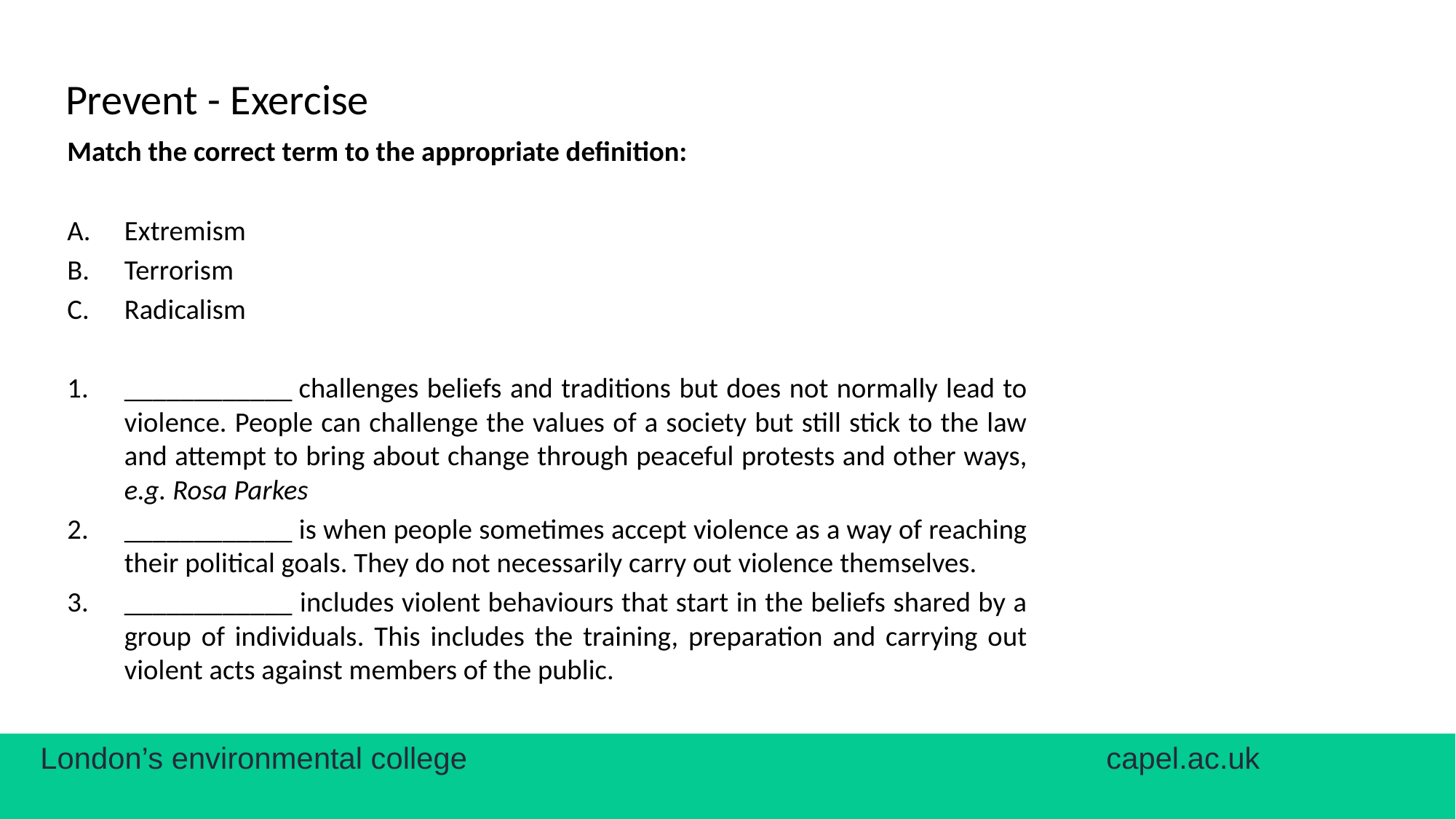

# Prevent - Exercise
Match the correct term to the appropriate definition:

Extremism
Terrorism
Radicalism

____________ challenges beliefs and traditions but does not normally lead to violence. People can challenge the values of a society but still stick to the law and attempt to bring about change through peaceful protests and other ways, e.g. Rosa Parkes
____________ is when people sometimes accept violence as a way of reaching their political goals. They do not necessarily carry out violence themselves.
____________ includes violent behaviours that start in the beliefs shared by a group of individuals. This includes the training, preparation and carrying out violent acts against members of the public.

London’s environmental college						          capel.ac.uk